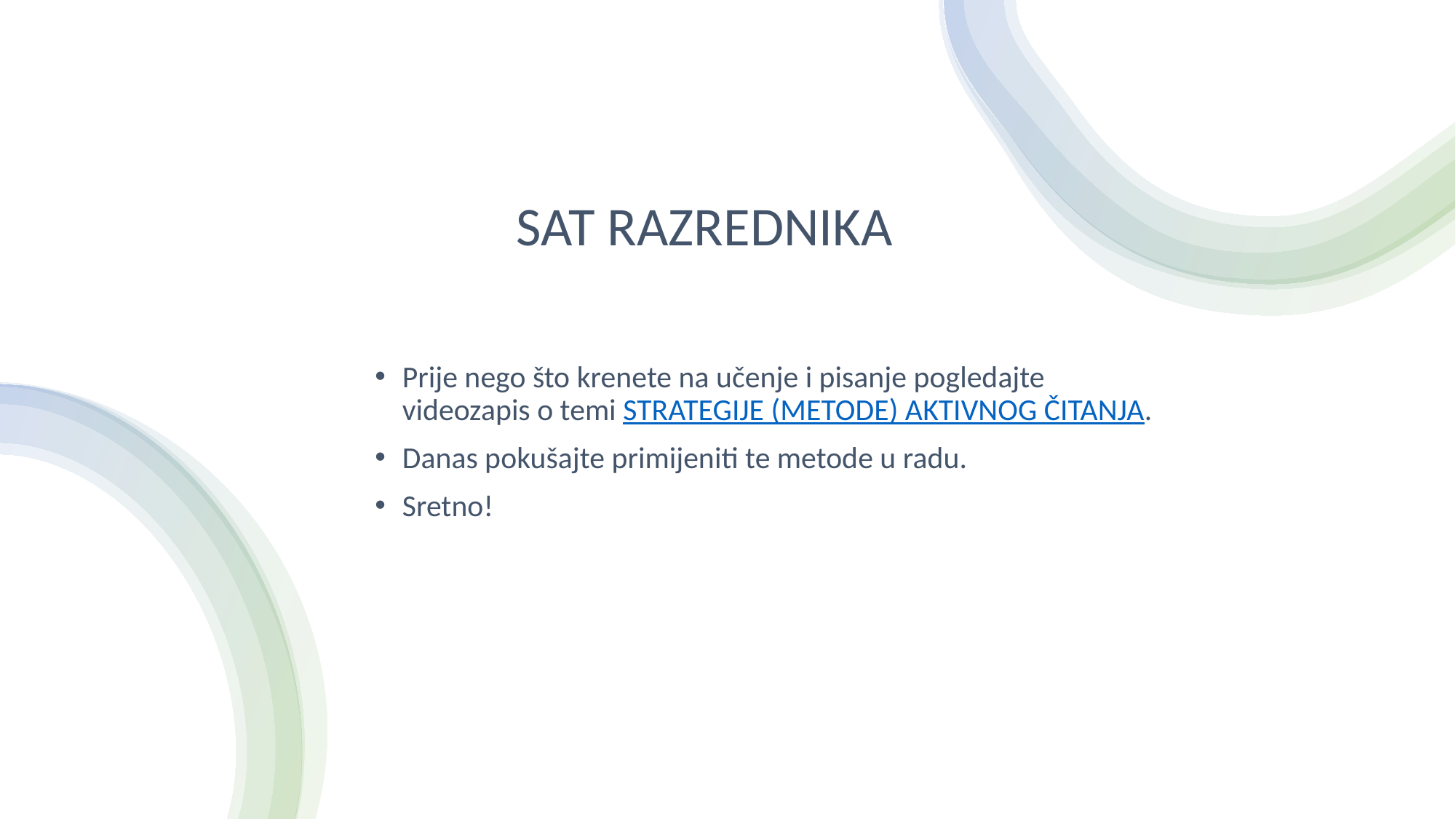

# SAT RAZREDNIKA
Prije nego što krenete na učenje i pisanje pogledajte videozapis o temi STRATEGIJE (METODE) AKTIVNOG ČITANJA.
Danas pokušajte primijeniti te metode u radu.
Sretno!